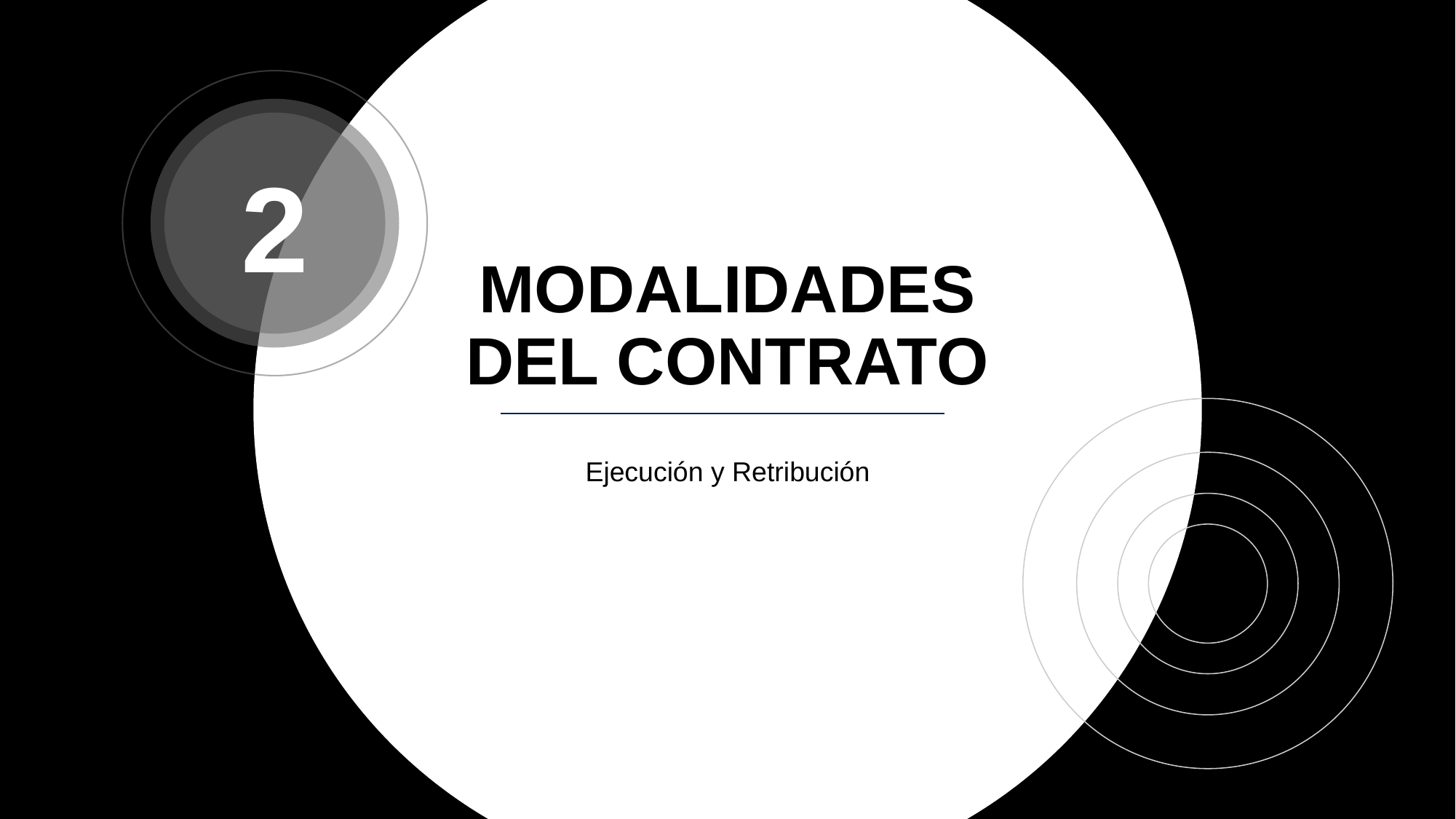

2
# MODALIDADES DEL CONTRATO
Ejecución y Retribución